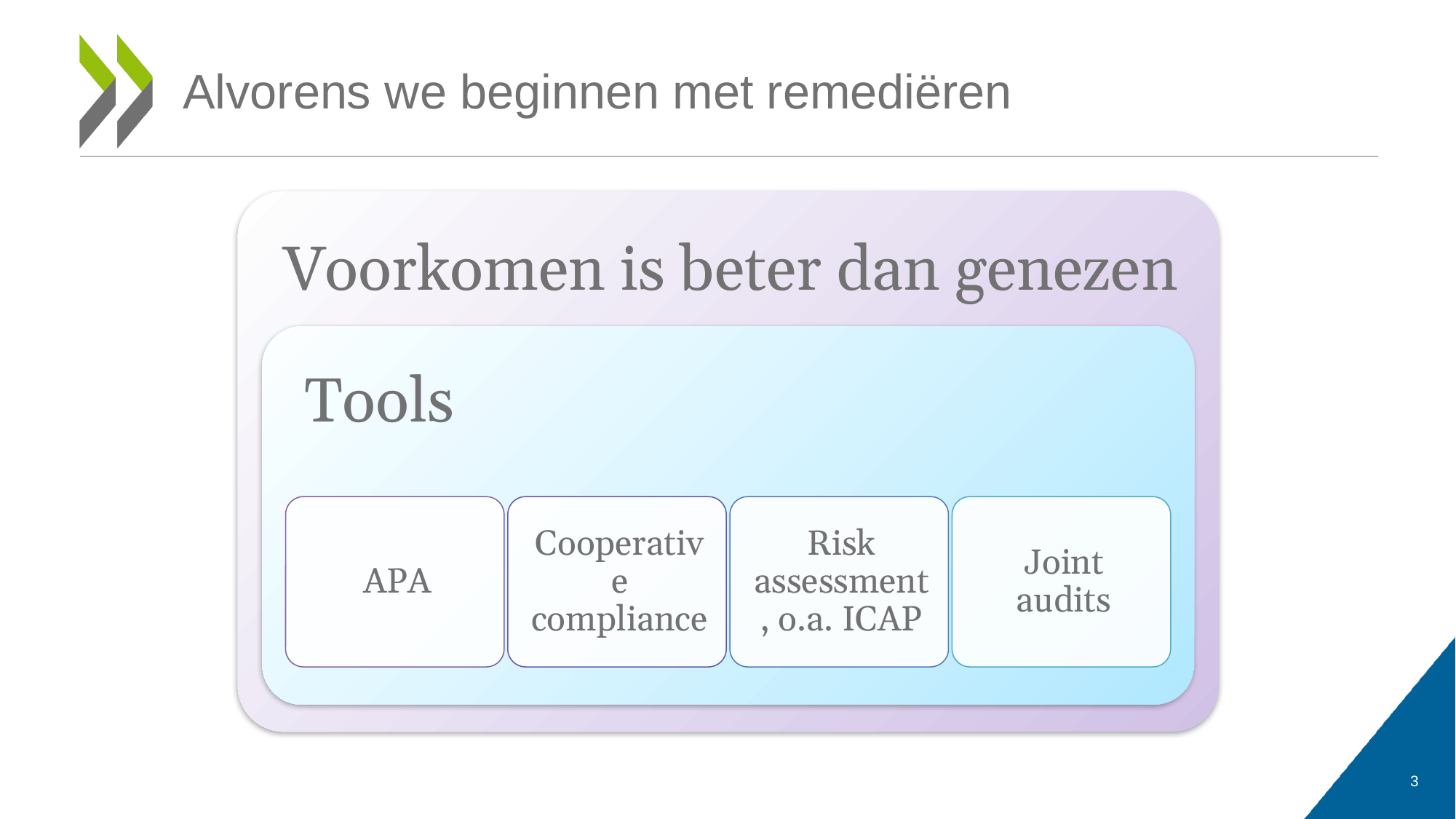

3
# Alvorens we beginnen met remediëren
Voorkomen is beter dan genezen
Tools
APA
Cooperative compliance
Risk assessment, o.a. ICAP
Joint audits